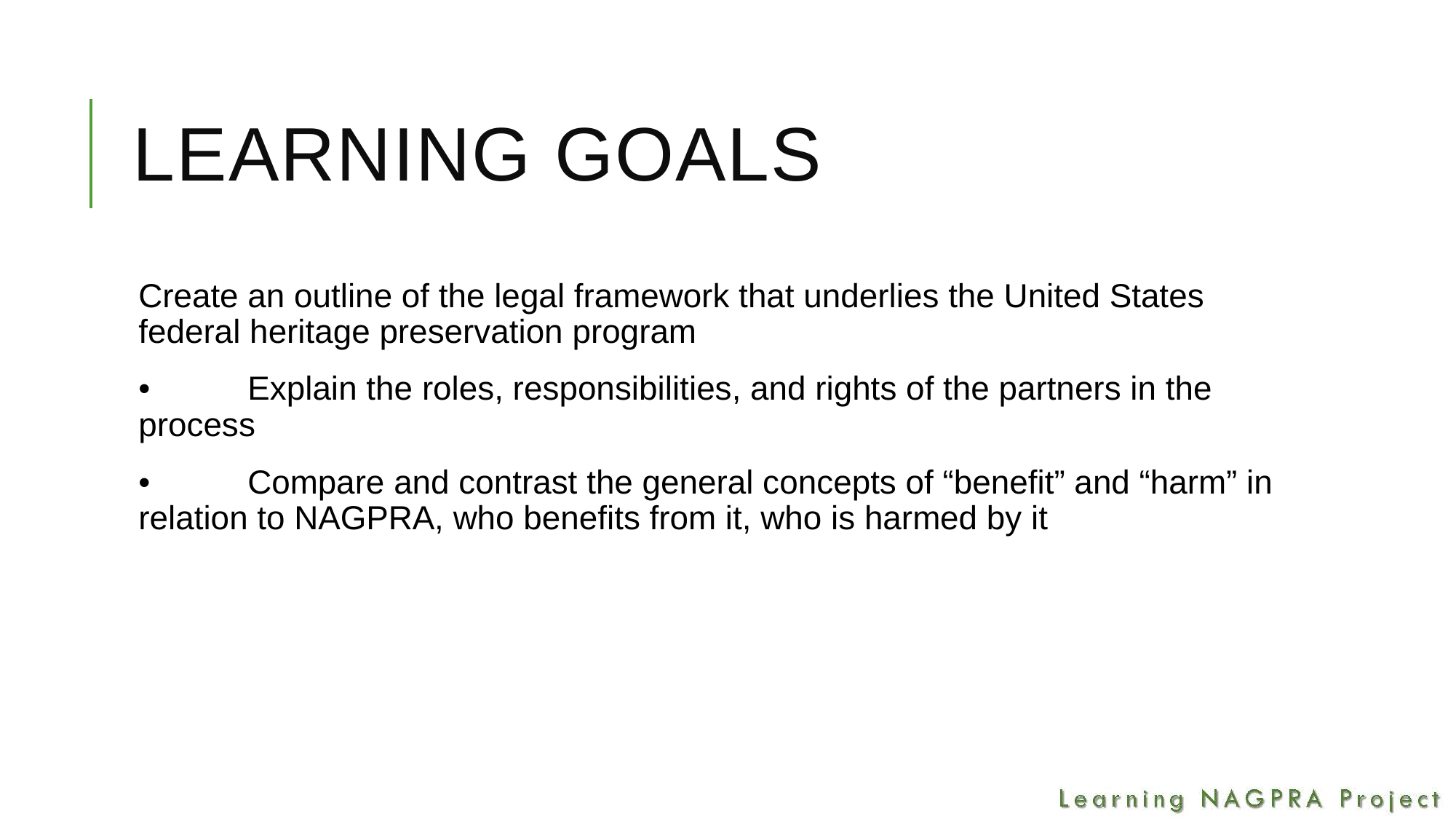

# Learning Goals
Create an outline of the legal framework that underlies the United States federal heritage preservation program
•	Explain the roles, responsibilities, and rights of the partners in the process
•	Compare and contrast the general concepts of “benefit” and “harm” in relation to NAGPRA, who benefits from it, who is harmed by it